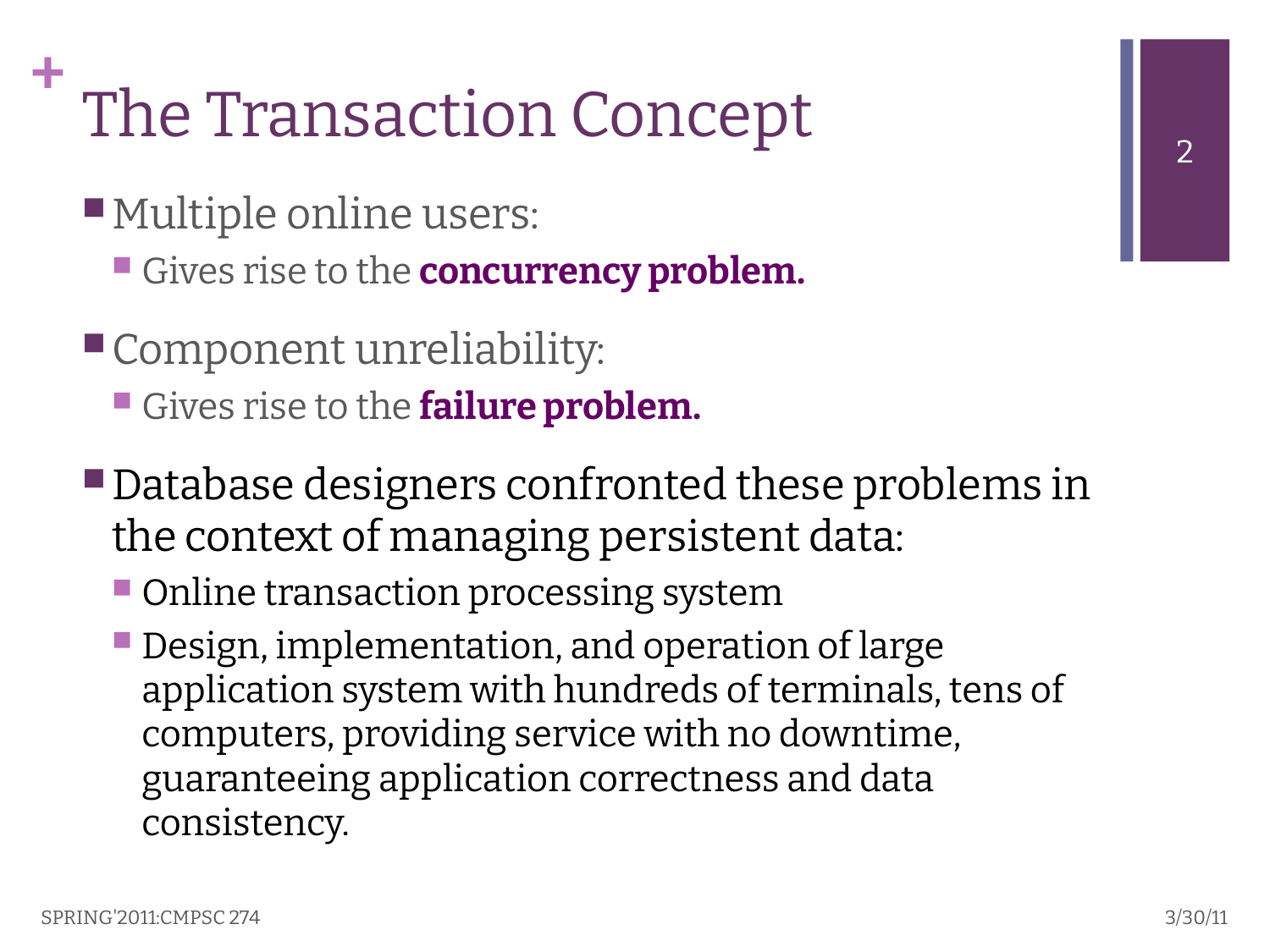

# The Transaction Concept
Multiple online users:
Gives rise to the concurrency problem.
Component unreliability:
Gives rise to the failure problem.
Database designers confronted these problems in the context of managing persistent data:
Online transaction processing system
Design, implementation, and operation of large application system with hundreds of terminals, tens of computers, providing service with no downtime, guaranteeing application correctness and data consistency.
SPRING'2011:CMPSC 274
3/30/11